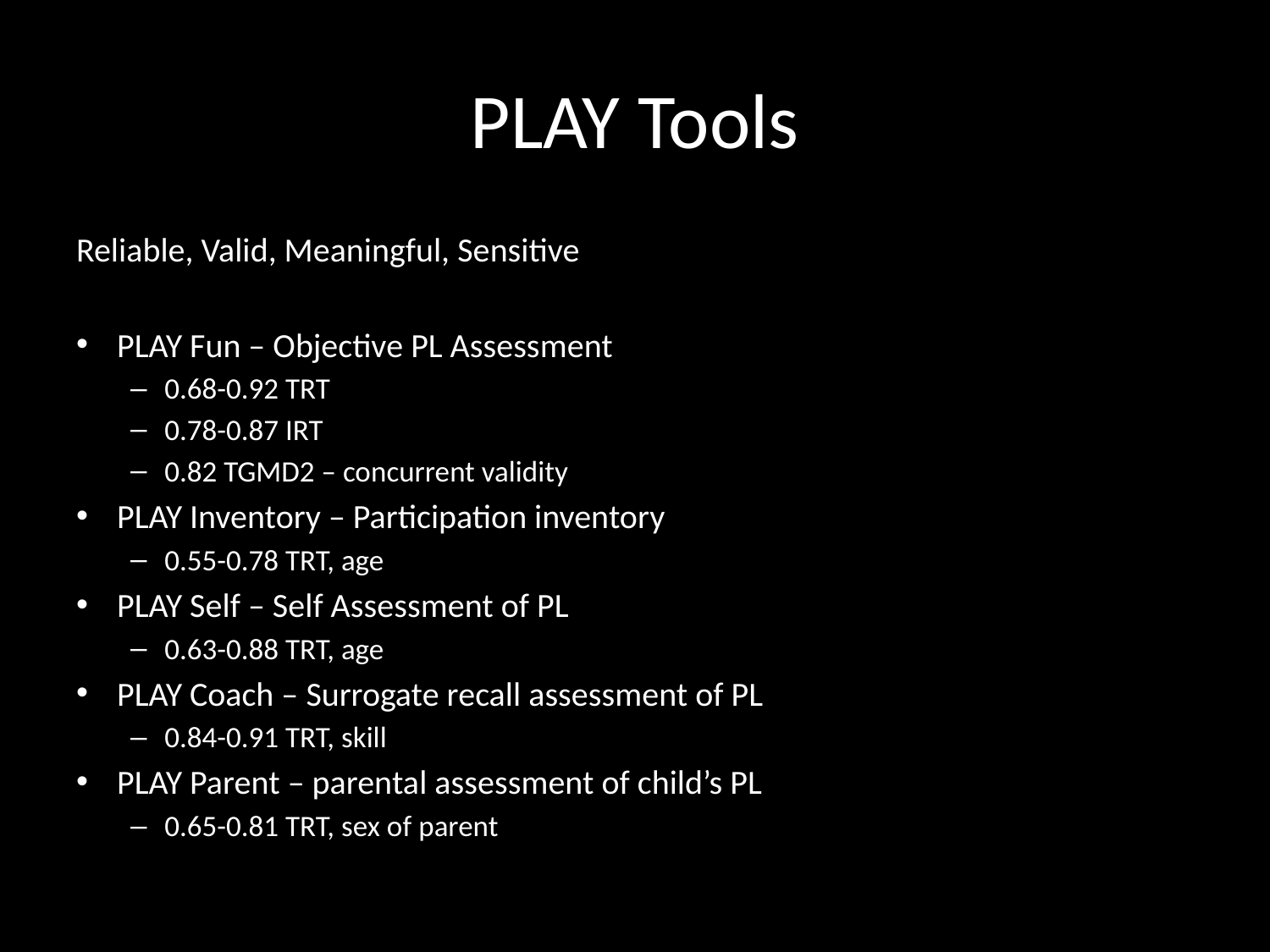

# PLAY Tools
Reliable, Valid, Meaningful, Sensitive

PLAY Fun – Objective PL Assessment
0.68-0.92 TRT
0.78-0.87 IRT
0.82 TGMD2 – concurrent validity
PLAY Inventory – Participation inventory
0.55-0.78 TRT, age
PLAY Self – Self Assessment of PL
0.63-0.88 TRT, age
PLAY Coach – Surrogate recall assessment of PL
0.84-0.91 TRT, skill
PLAY Parent – parental assessment of child’s PL
0.65-0.81 TRT, sex of parent